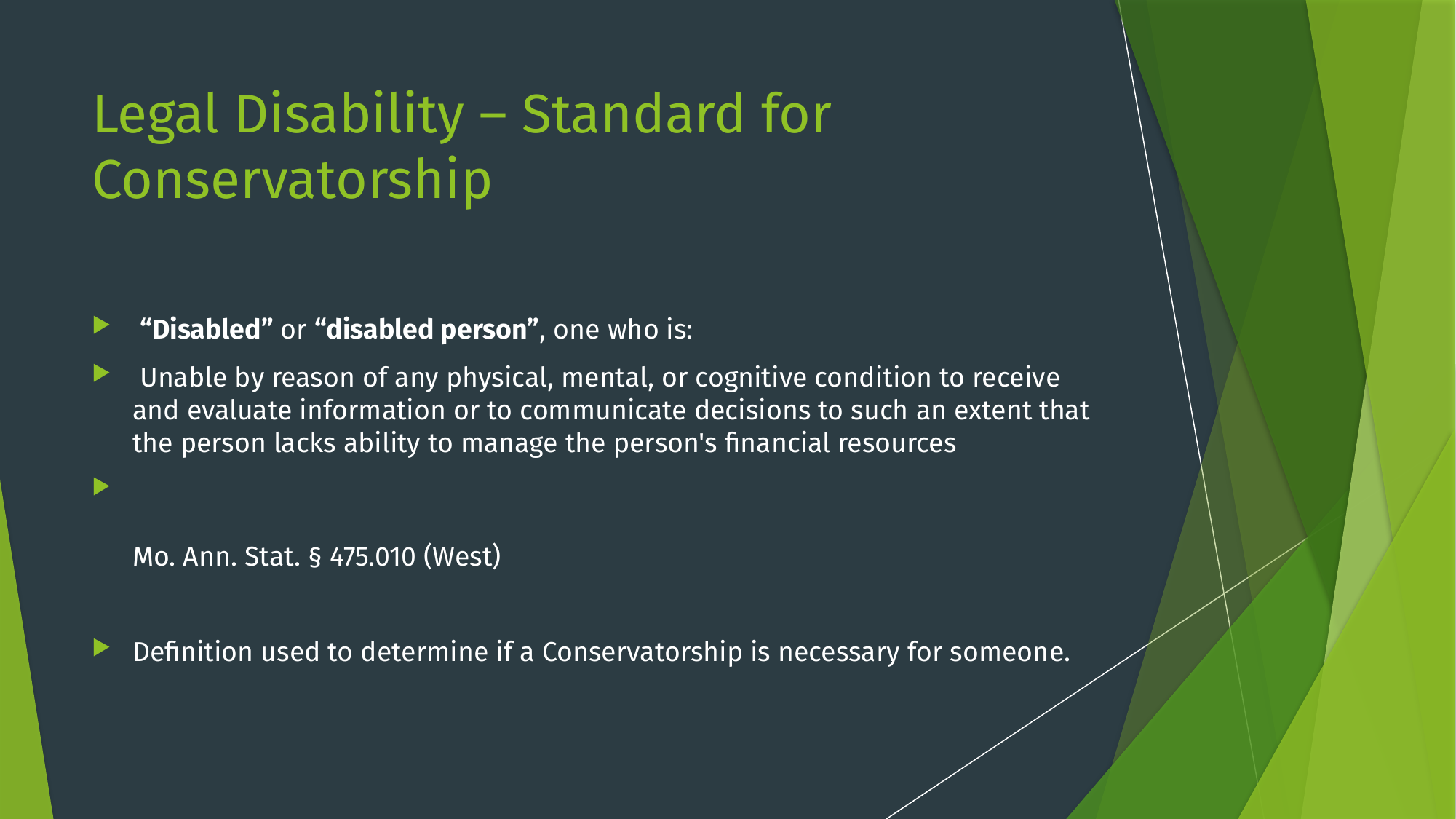

# Legal Disability – Standard for Conservatorship

 “Disabled” or “disabled person”, one who is:
 Unable by reason of any physical, mental, or cognitive condition to receive and evaluate information or to communicate decisions to such an extent that the person lacks ability to manage the person's financial resources
Mo. Ann. Stat. § 475.010 (West)

Definition used to determine if a Conservatorship is necessary for someone.